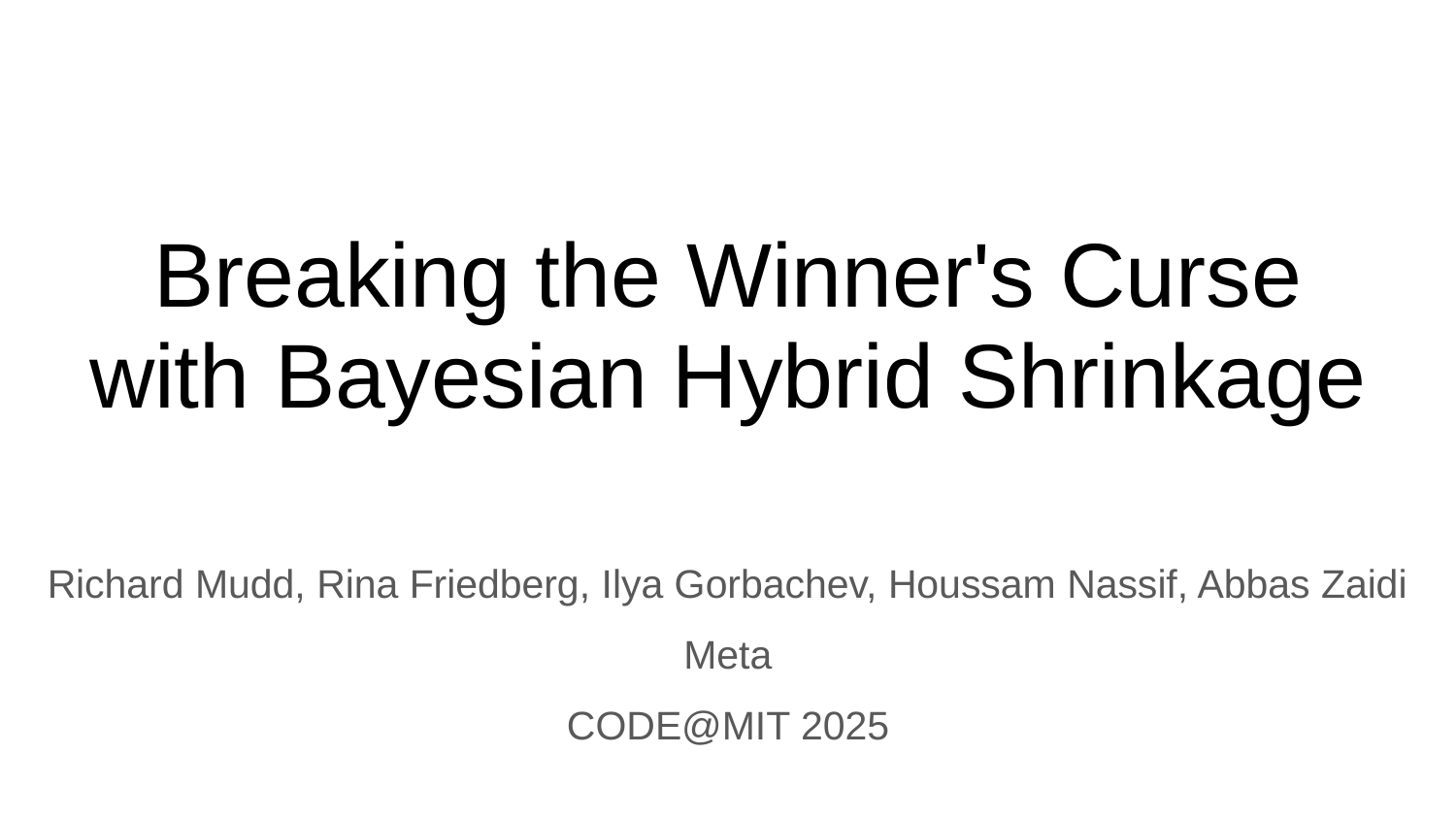

# Breaking the Winner's Curse with Bayesian Hybrid Shrinkage
Richard Mudd, Rina Friedberg, Ilya Gorbachev, Houssam Nassif, Abbas Zaidi
Meta
CODE@MIT 2025